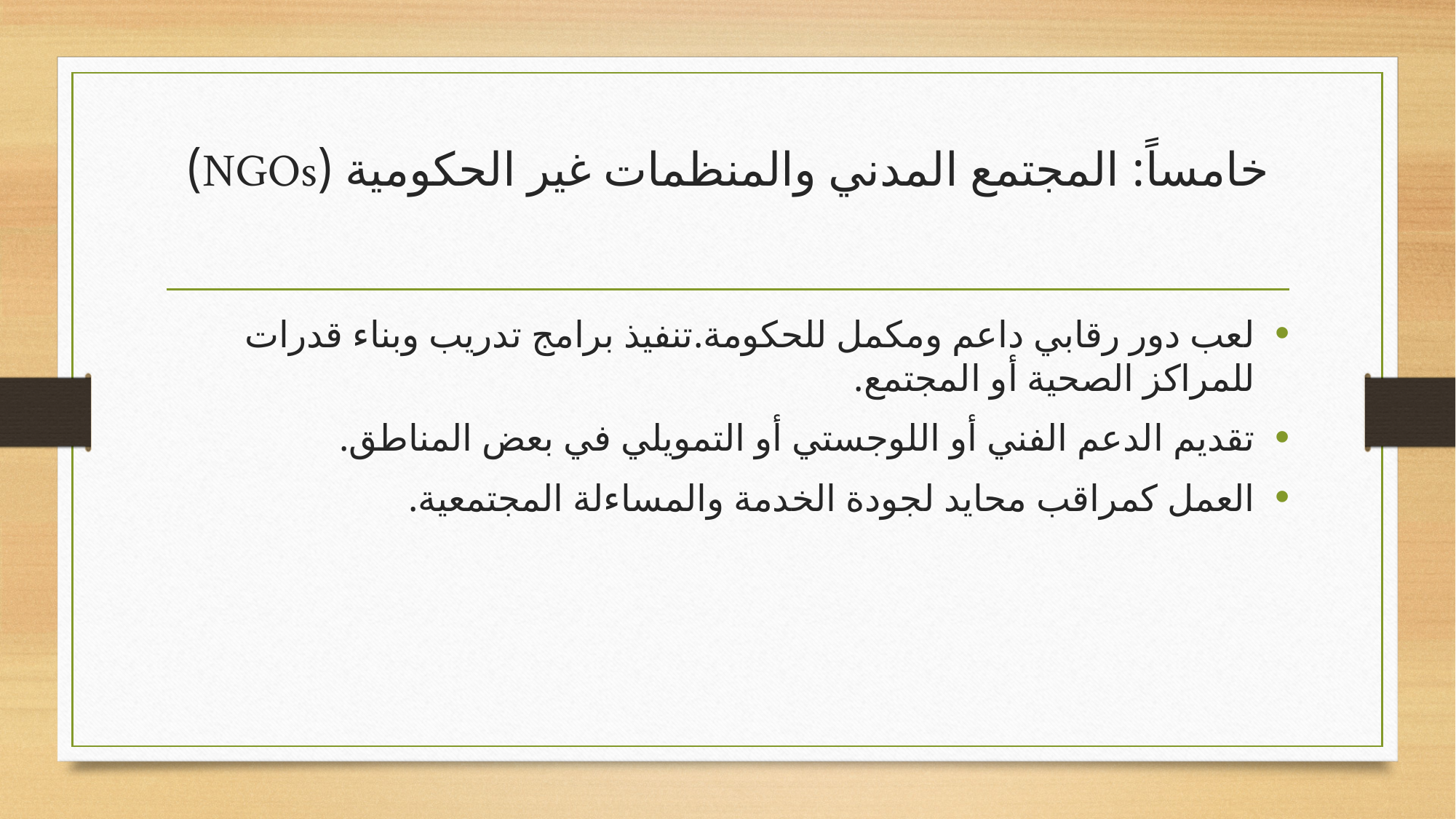

# خامساً: المجتمع المدني والمنظمات غير الحكومية (NGOs)
لعب دور رقابي داعم ومكمل للحكومة.تنفيذ برامج تدريب وبناء قدرات للمراكز الصحية أو المجتمع.
تقديم الدعم الفني أو اللوجستي أو التمويلي في بعض المناطق.
العمل كمراقب محايد لجودة الخدمة والمساءلة المجتمعية.